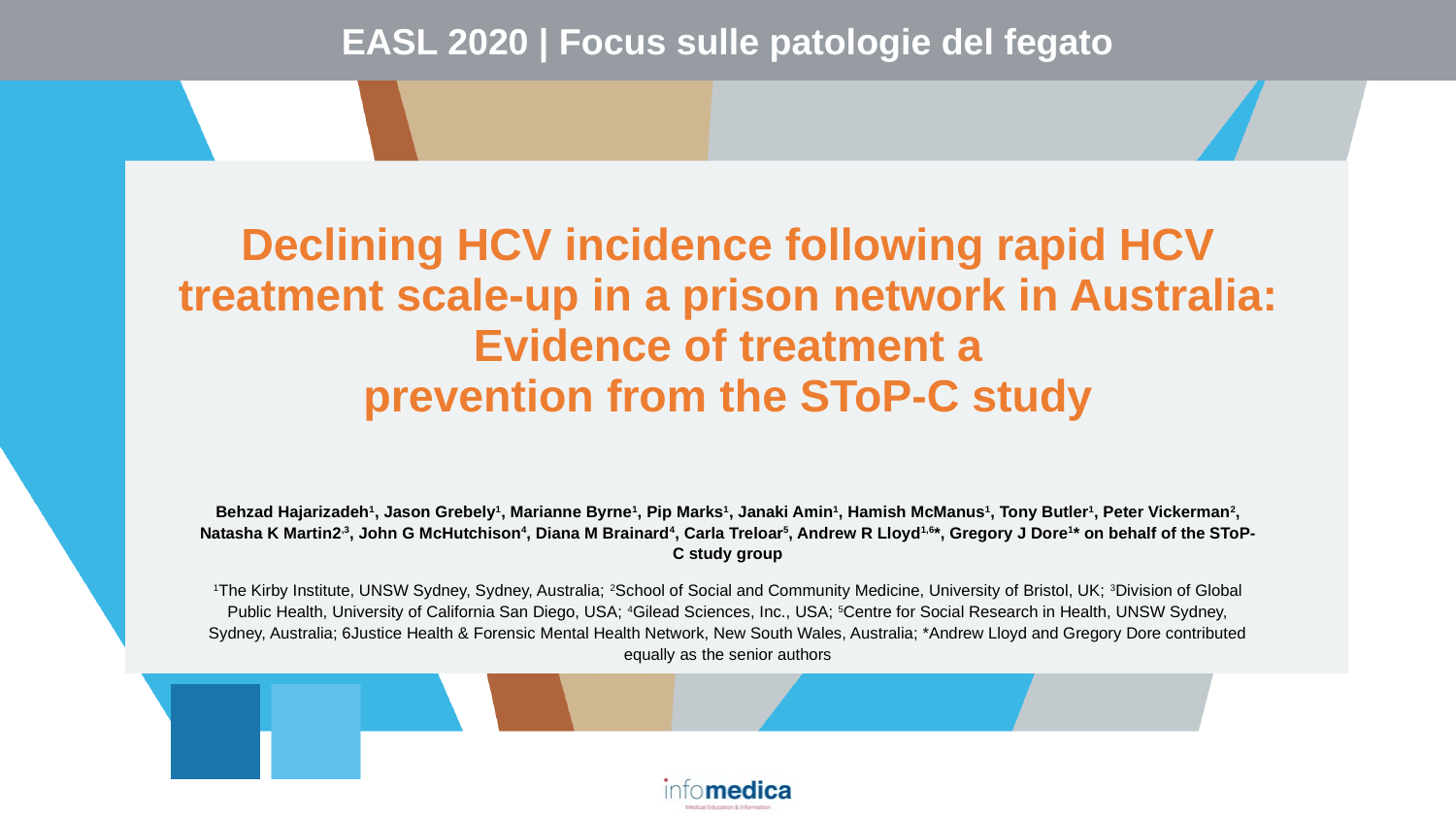

Declining HCV incidence following rapid HCV treatment scale-up in a prison network in Australia:
Evidence of treatment a
prevention from the SToP-C study
Behzad Hajarizadeh1, Jason Grebely1, Marianne Byrne1, Pip Marks1, Janaki Amin1, Hamish McManus1, Tony Butler1, Peter Vickerman2, Natasha K Martin2,3, John G McHutchison4, Diana M Brainard4, Carla Treloar5, Andrew R Lloyd1,6*, Gregory J Dore1* on behalf of the SToP-C study group
1The Kirby Institute, UNSW Sydney, Sydney, Australia; 2School of Social and Community Medicine, University of Bristol, UK; 3Division of Global Public Health, University of California San Diego, USA; 4Gilead Sciences, Inc., USA; 5Centre for Social Research in Health, UNSW Sydney, Sydney, Australia; 6Justice Health & Forensic Mental Health Network, New South Wales, Australia; *Andrew Lloyd and Gregory Dore contributed equally as the senior authors